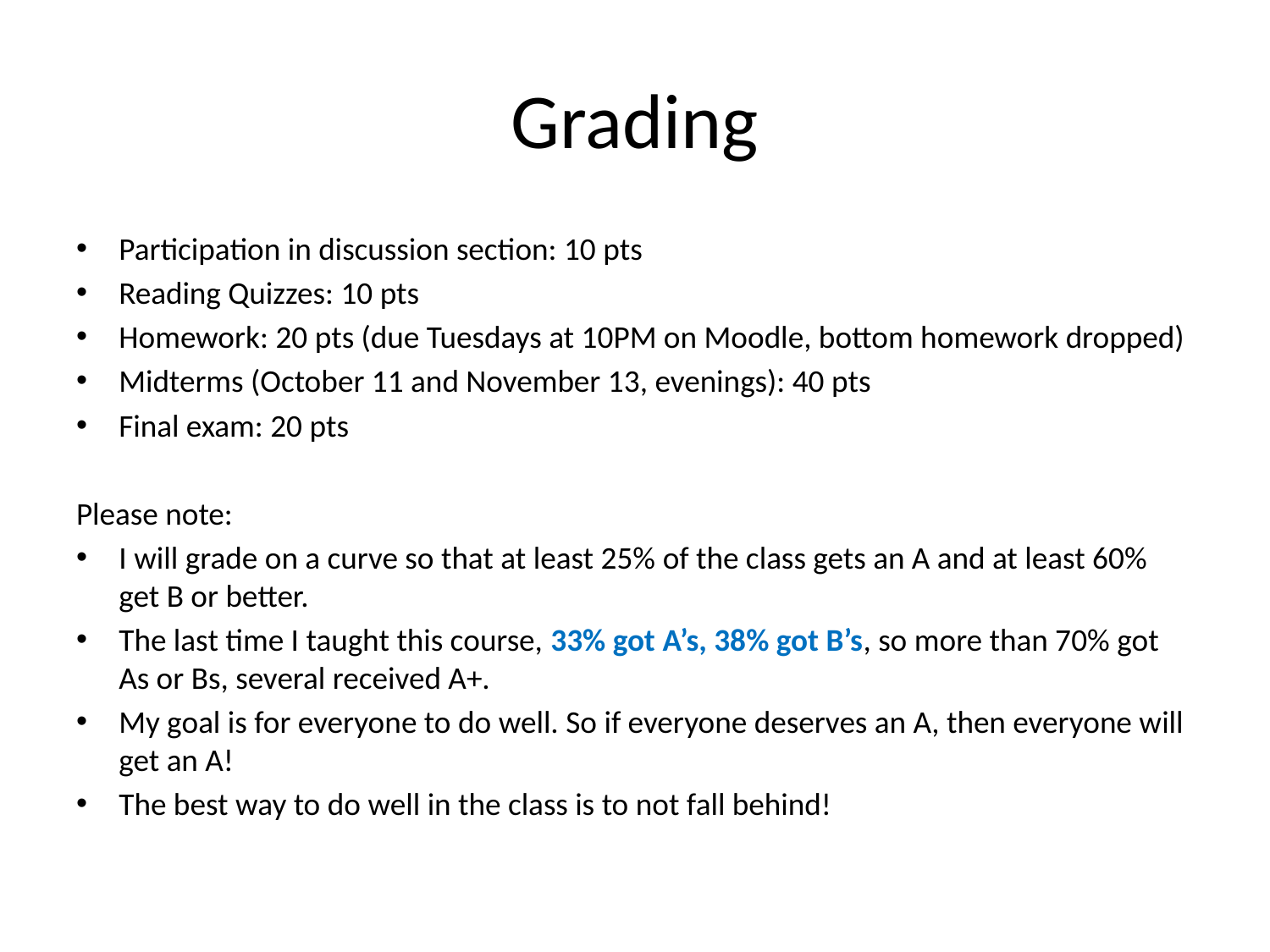

# Grading
Participation in discussion section: 10 pts
Reading Quizzes: 10 pts
Homework: 20 pts (due Tuesdays at 10PM on Moodle, bottom homework dropped)
Midterms (October 11 and November 13, evenings): 40 pts
Final exam: 20 pts

Please note:
I will grade on a curve so that at least 25% of the class gets an A and at least 60% get B or better.
The last time I taught this course, 33% got A’s, 38% got B’s, so more than 70% got As or Bs, several received A+.
My goal is for everyone to do well. So if everyone deserves an A, then everyone will get an A!
The best way to do well in the class is to not fall behind!